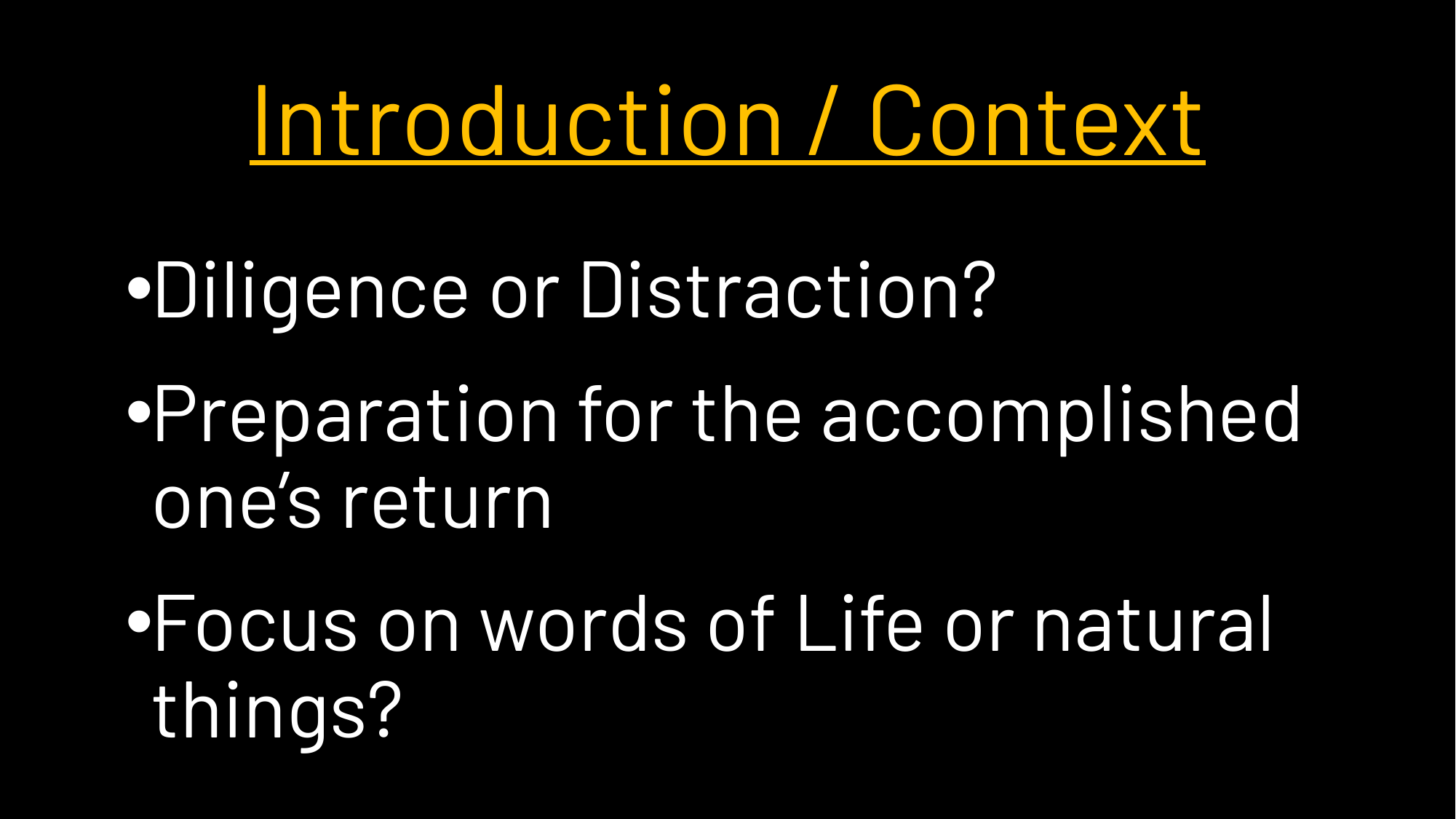

# Introduction / Context
Diligence or Distraction?
Preparation for the accomplished one’s return
Focus on words of Life or natural things?